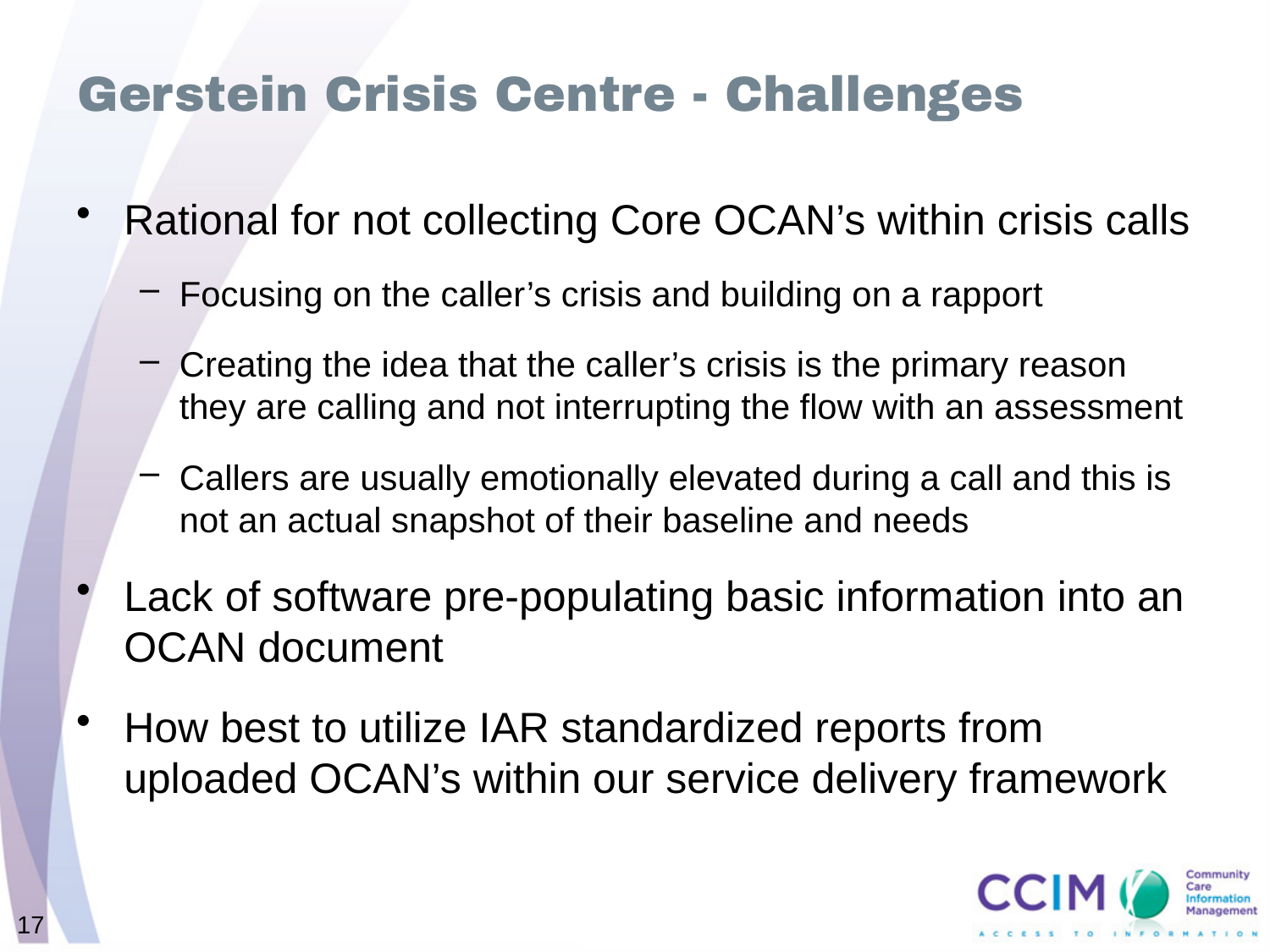

# Gerstein Crisis Centre - Challenges
Rational for not collecting Core OCAN’s within crisis calls
Focusing on the caller’s crisis and building on a rapport
Creating the idea that the caller’s crisis is the primary reason they are calling and not interrupting the flow with an assessment
Callers are usually emotionally elevated during a call and this is not an actual snapshot of their baseline and needs
Lack of software pre-populating basic information into an OCAN document
How best to utilize IAR standardized reports from uploaded OCAN’s within our service delivery framework
17